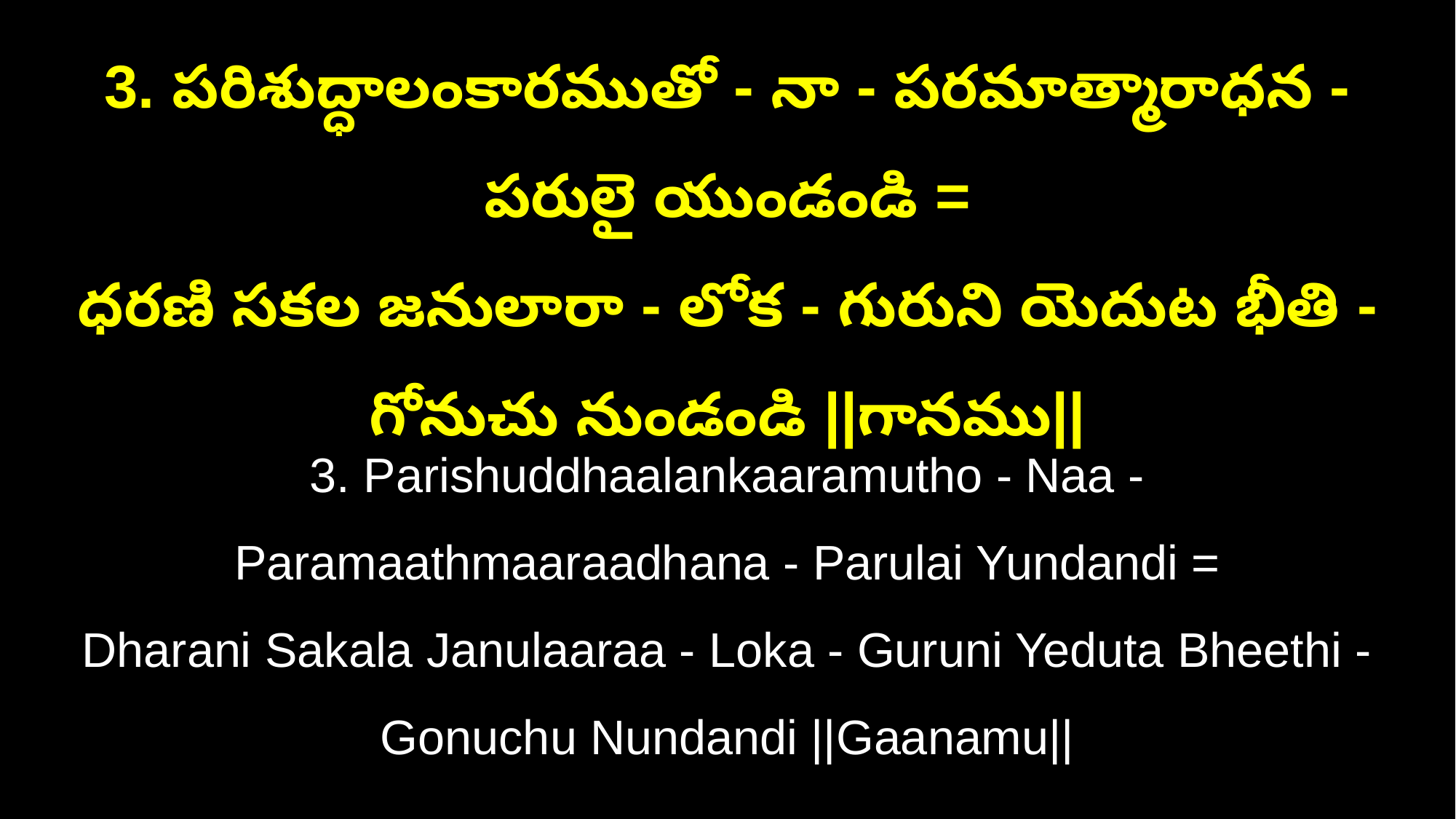

3. పరిశుద్ధాలంకారముతో - నా - పరమాత్మారాధన - పరులై యుండండి =
ధరణి సకల జనులారా - లోక - గురుని యెదుట భీతి - గోనుచు నుండండి ||గానము||
3. Parishuddhaalankaaramutho - Naa - Paramaathmaaraadhana - Parulai Yundandi =
Dharani Sakala Janulaaraa - Loka - Guruni Yeduta Bheethi - Gonuchu Nundandi ||Gaanamu||